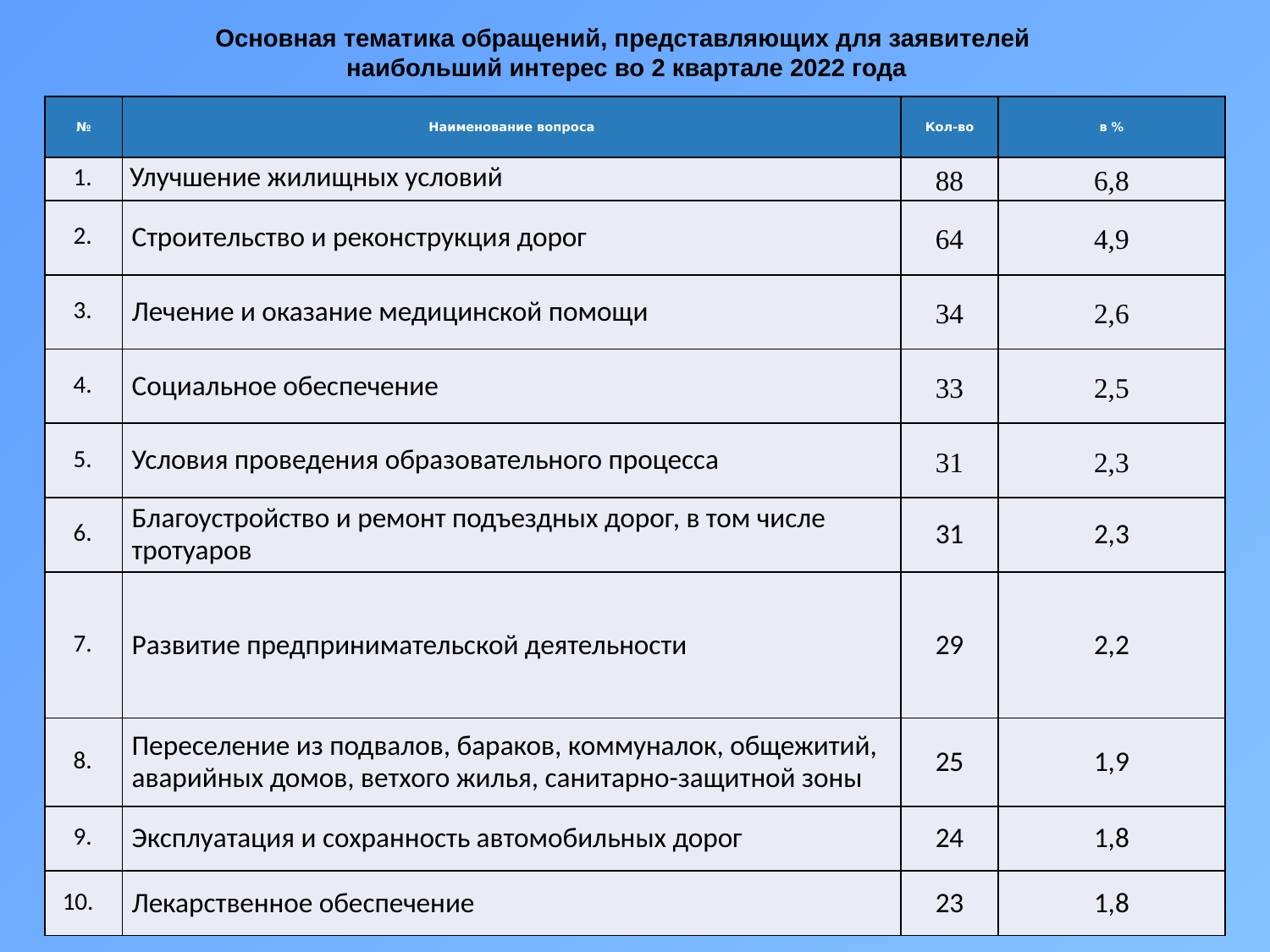

# Основная тематика обращений, представляющих для заявителей наибольший интерес во 2 квартале 2022 года
| № | Наименование вопроса | Кол-во | в % |
| --- | --- | --- | --- |
| 1. | Улучшение жилищных условий | 88 | 6,8 |
| 2. | Строительство и реконструкция дорог | 64 | 4,9 |
| 3. | Лечение и оказание медицинской помощи | 34 | 2,6 |
| 4. | Социальное обеспечение | 33 | 2,5 |
| 5. | Условия проведения образовательного процесса | 31 | 2,3 |
| 6. | Благоустройство и ремонт подъездных дорог, в том числе тротуаров | 31 | 2,3 |
| 7. | Развитие предпринимательской деятельности | 29 | 2,2 |
| 8. | Переселение из подвалов, бараков, коммуналок, общежитий, аварийных домов, ветхого жилья, санитарно-защитной зоны | 25 | 1,9 |
| 9. | Эксплуатация и сохранность автомобильных дорог | 24 | 1,8 |
| 10. | Лекарственное обеспечение | 23 | 1,8 |